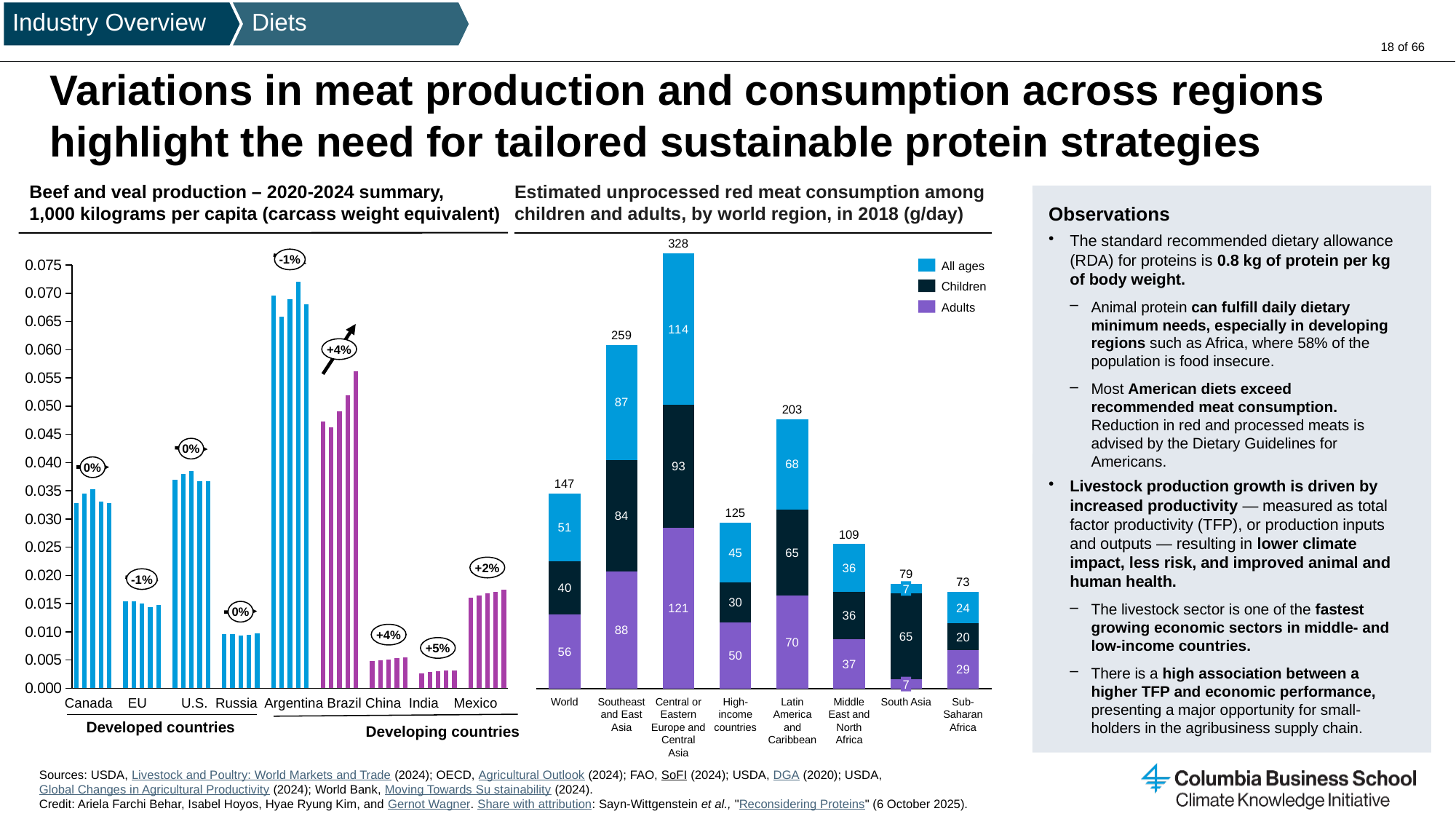

Industry Overview
Diets
Variations in meat production and consumption across regions highlight the need for tailored sustainable protein strategies
Beef and veal production – 2020-2024 summary,
1,000 kilograms per capita (carcass weight equivalent)
Estimated unprocessed red meat consumption among children and adults, by world region, in 2018 (g/day)
Observations
The standard recommended dietary allowance (RDA) for proteins is 0.8 kg of protein per kg of body weight.
Animal protein can fulfill daily dietary minimum needs, especially in developing regions such as Africa, where 58% of the population is food insecure.
Most American diets exceed recommended meat consumption. Reduction in red and processed meats is advised by the Dietary Guidelines for Americans.
Livestock production growth is driven by increased productivity — measured as total factor productivity (TFP), or production inputs and outputs — resulting in lower climate impact, less risk, and improved animal and human health.
The livestock sector is one of the fastest growing economic sectors in middle- and low-income countries.
There is a high association between a higher TFP and economic performance, presenting a major opportunity for small-holders in the agribusiness supply chain.

### Chart

| Category |  |  |  |
|---|---|---|---|
328

### Chart

| Category |  |
|---|---|
-1%
All ages

Children

Adults

259
+4%
203
0%
0%
147
125
109
+2%
79
-1%
73
7
0%
+4%
+5%
7
Canada    EU         U.S.  Russia  Argentina Brazil China  India    Mexico
Southeast and East Asia
Central or Eastern Europe and Central Asia
High-income countries
Latin America and Caribbean
Middle East and North Africa
South Asia
Sub-Saharan Africa
World
Developed countries
Developing countries
Sources: USDA, Livestock and Poultry: World Markets and Trade (2024); OECD, Agricultural Outlook (2024); FAO, SoFI (2024); USDA, DGA (2020); USDA, Global Changes in Agricultural Productivity (2024); World Bank, Moving Towards Su stainability (2024).
Credit: Ariela Farchi Behar, Isabel Hoyos, Hyae Ryung Kim, and Gernot Wagner. Share with attribution: Sayn-Wittgenstein et al., "Reconsidering Proteins" (6 October 2025).